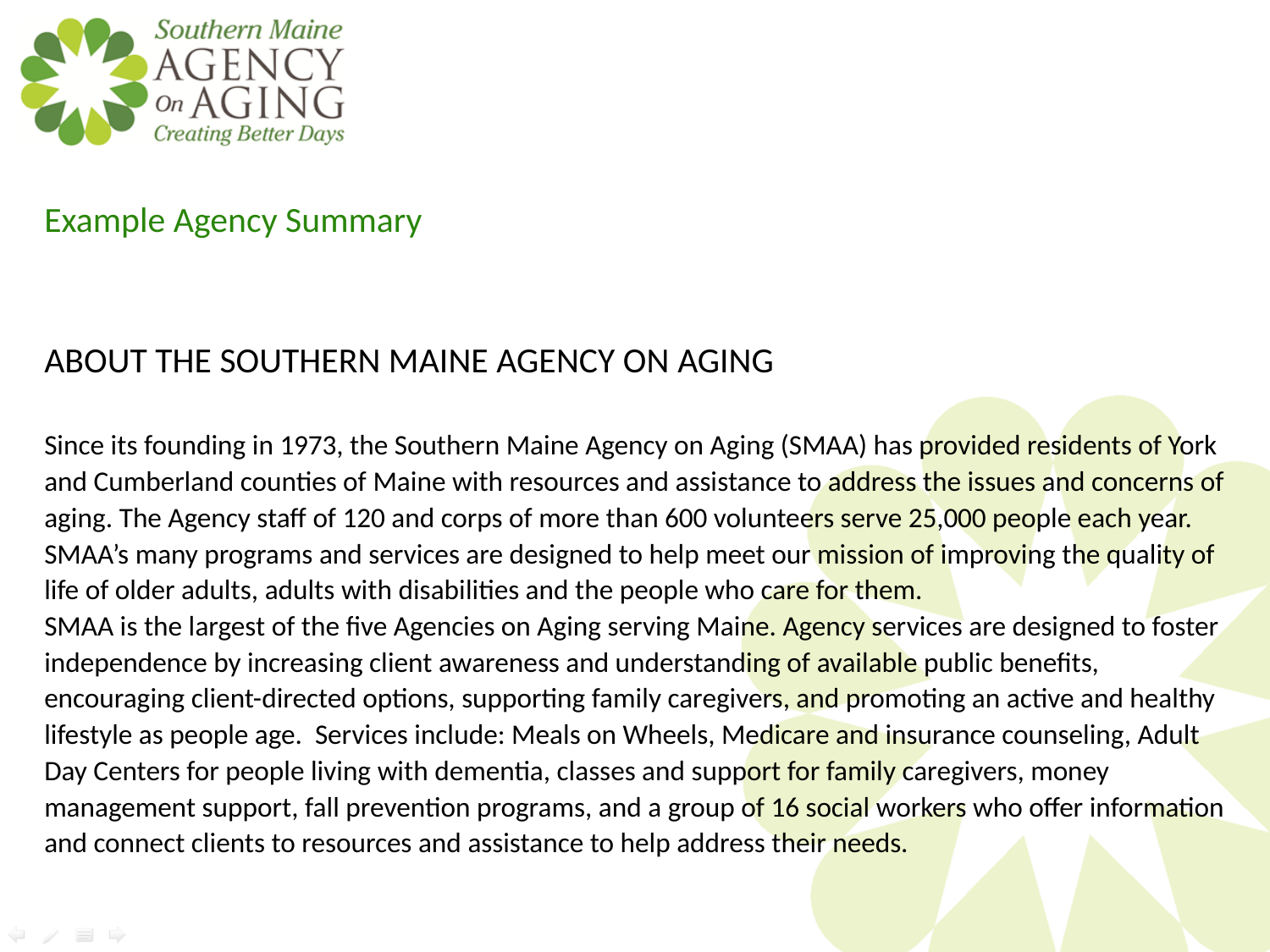

Example Agency Summary
ABOUT THE SOUTHERN MAINE AGENCY ON AGING

Since its founding in 1973, the Southern Maine Agency on Aging (SMAA) has provided residents of York and Cumberland counties of Maine with resources and assistance to address the issues and concerns of aging. The Agency staff of 120 and corps of more than 600 volunteers serve 25,000 people each year. SMAA’s many programs and services are designed to help meet our mission of improving the quality of life of older adults, adults with disabilities and the people who care for them.
SMAA is the largest of the five Agencies on Aging serving Maine. Agency services are designed to foster independence by increasing client awareness and understanding of available public benefits, encouraging client-directed options, supporting family caregivers, and promoting an active and healthy lifestyle as people age.  Services include: Meals on Wheels, Medicare and insurance counseling, Adult Day Centers for people living with dementia, classes and support for family caregivers, money management support, fall prevention programs, and a group of 16 social workers who offer information and connect clients to resources and assistance to help address their needs.